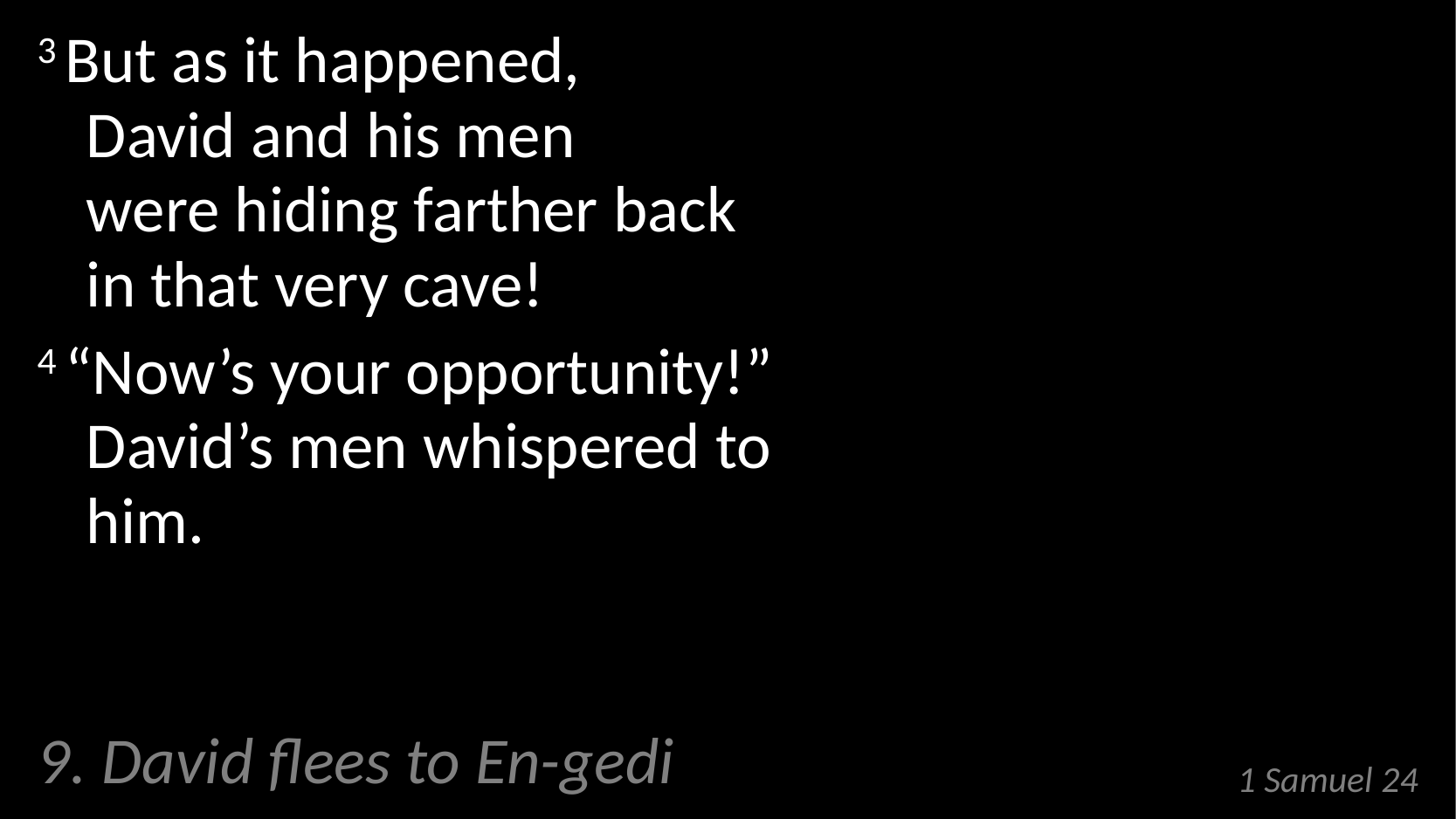

3 But as it happened,
David and his men
were hiding farther back
in that very cave!
4 “Now’s your opportunity!” David’s men whispered to him.
9. David flees to En-gedi
# 1 Samuel 24